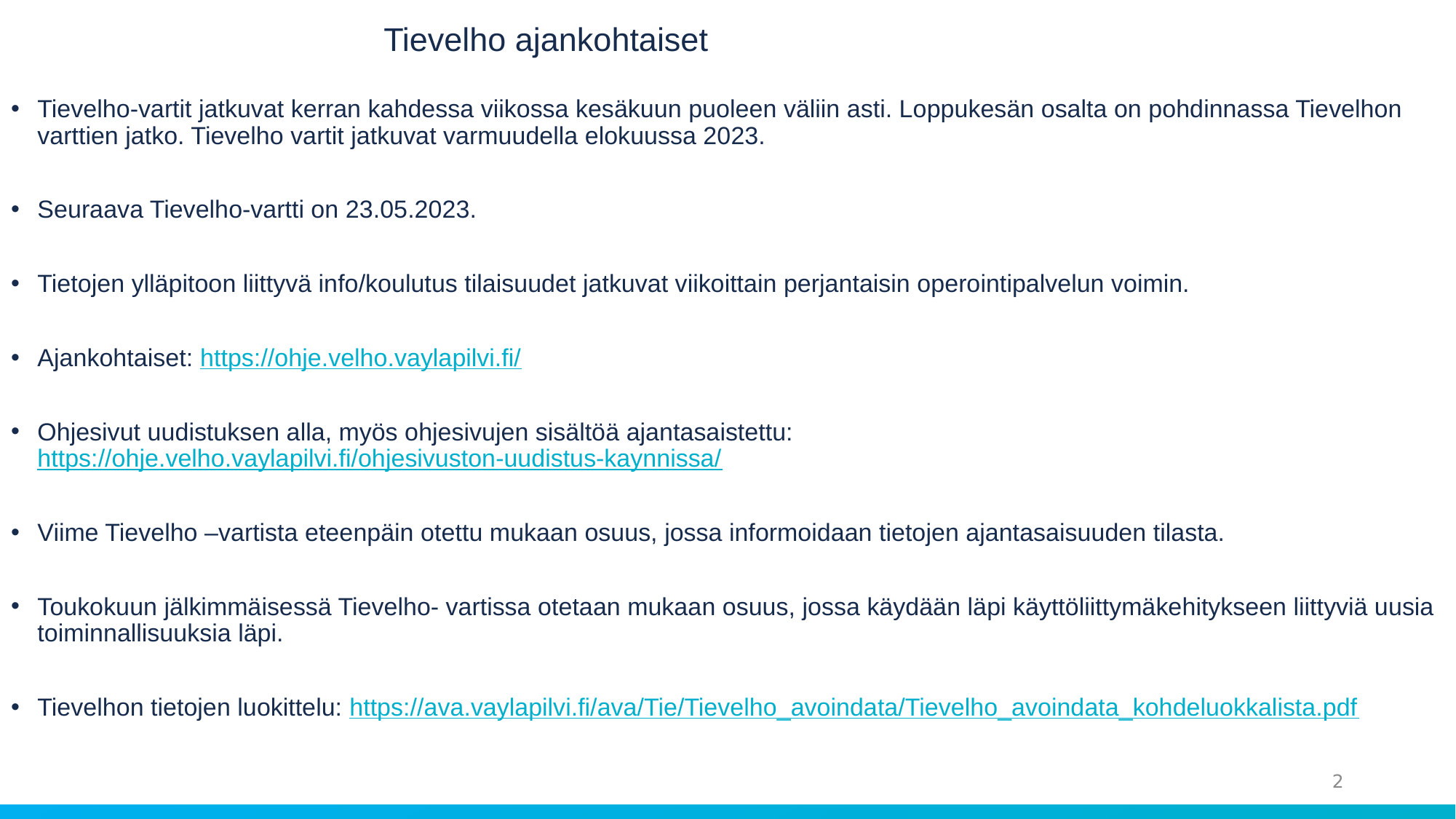

# Tievelho ajankohtaiset
Tievelho-vartit jatkuvat kerran kahdessa viikossa kesäkuun puoleen väliin asti. Loppukesän osalta on pohdinnassa Tievelhon varttien jatko. Tievelho vartit jatkuvat varmuudella elokuussa 2023.

Seuraava Tievelho-vartti on 23.05.2023.

Tietojen ylläpitoon liittyvä info/koulutus tilaisuudet jatkuvat viikoittain perjantaisin operointipalvelun voimin.

Ajankohtaiset: https://ohje.velho.vaylapilvi.fi/

Ohjesivut uudistuksen alla, myös ohjesivujen sisältöä ajantasaistettu: https://ohje.velho.vaylapilvi.fi/ohjesivuston-uudistus-kaynnissa/

Viime Tievelho –vartista eteenpäin otettu mukaan osuus, jossa informoidaan tietojen ajantasaisuuden tilasta.

Toukokuun jälkimmäisessä Tievelho- vartissa otetaan mukaan osuus, jossa käydään läpi käyttöliittymäkehitykseen liittyviä uusia toiminnallisuuksia läpi.

Tievelhon tietojen luokittelu: https://ava.vaylapilvi.fi/ava/Tie/Tievelho_avoindata/Tievelho_avoindata_kohdeluokkalista.pdf

2